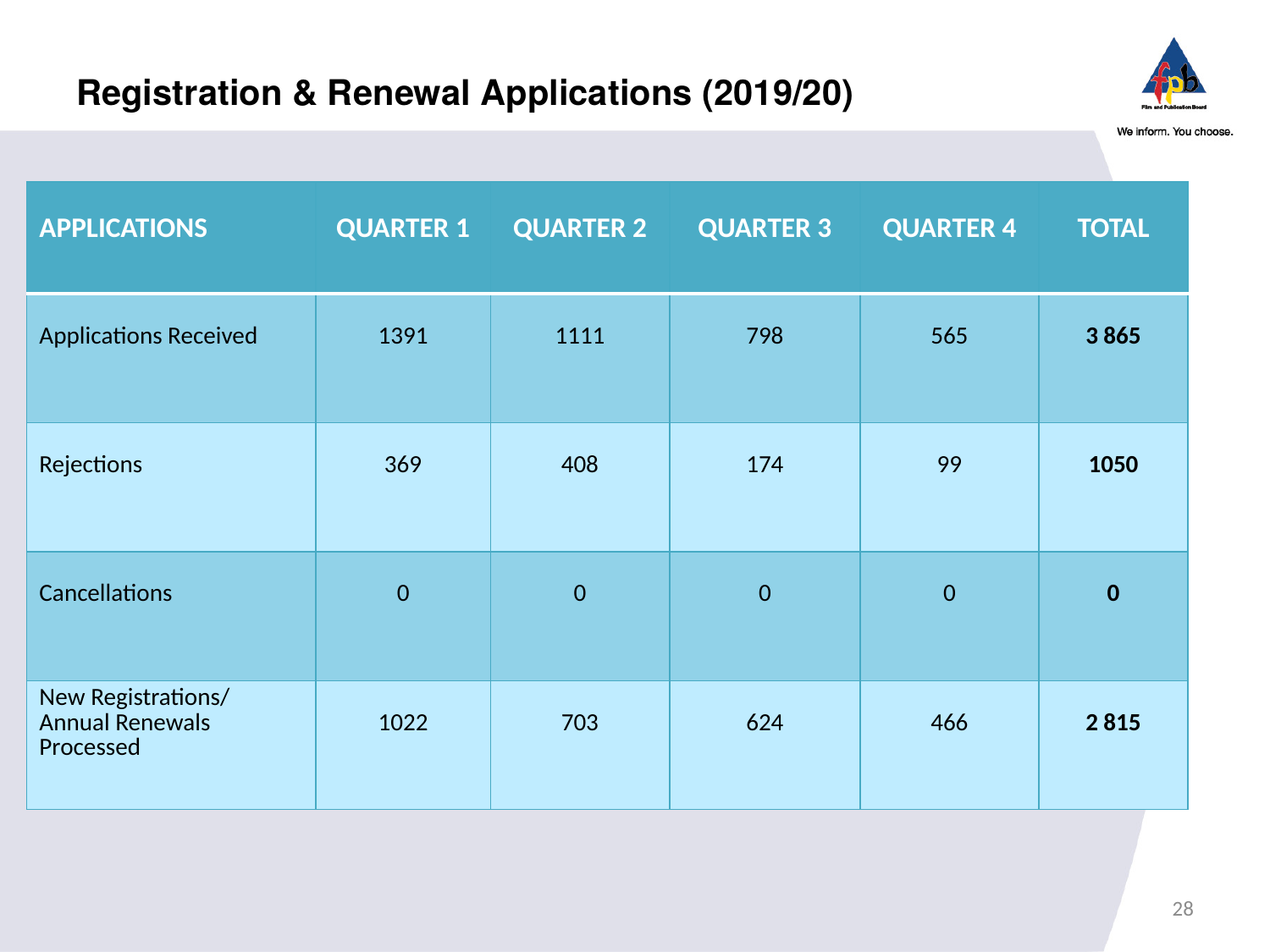

# Registration & Renewal Applications (2019/20)
| APPLICATIONS | QUARTER 1 | QUARTER 2 | QUARTER 3 | QUARTER 4 | TOTAL |
| --- | --- | --- | --- | --- | --- |
| Applications Received | 1391 | 1111 | 798 | 565 | 3 865 |
| Rejections | 369 | 408 | 174 | 99 | 1050 |
| Cancellations | 0 | 0 | 0 | 0 | 0 |
| New Registrations/ Annual Renewals Processed | 1022 | 703 | 624 | 466 | 2 815 |
28